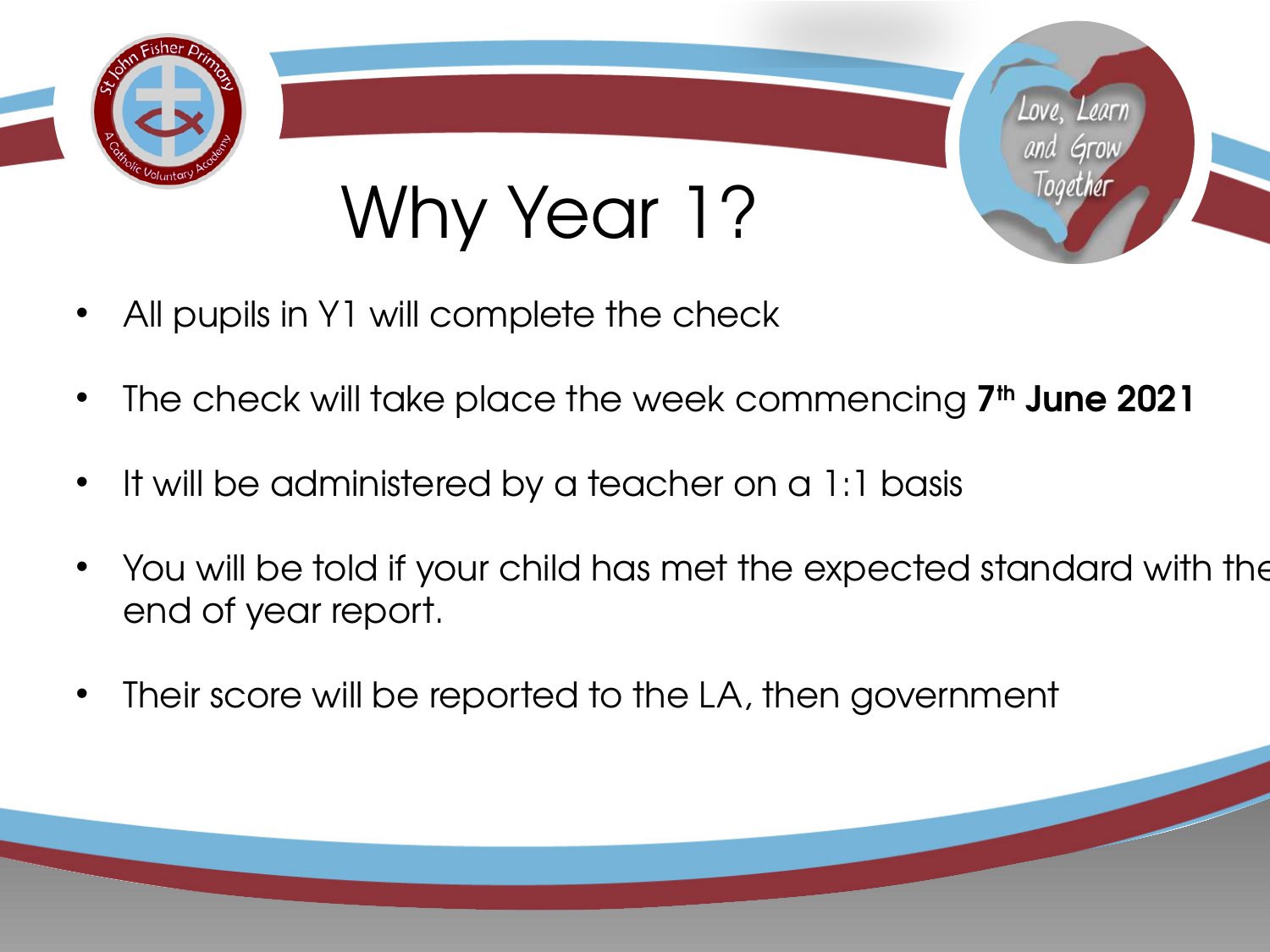

Why Year 1?
All pupils in Y1 will complete the check

The check will take place the week commencing 7th June 2021

It will be administered by a teacher on a 1:1 basis

You will be told if your child has met the expected standard with the end of year report.

Their score will be reported to the LA, then government